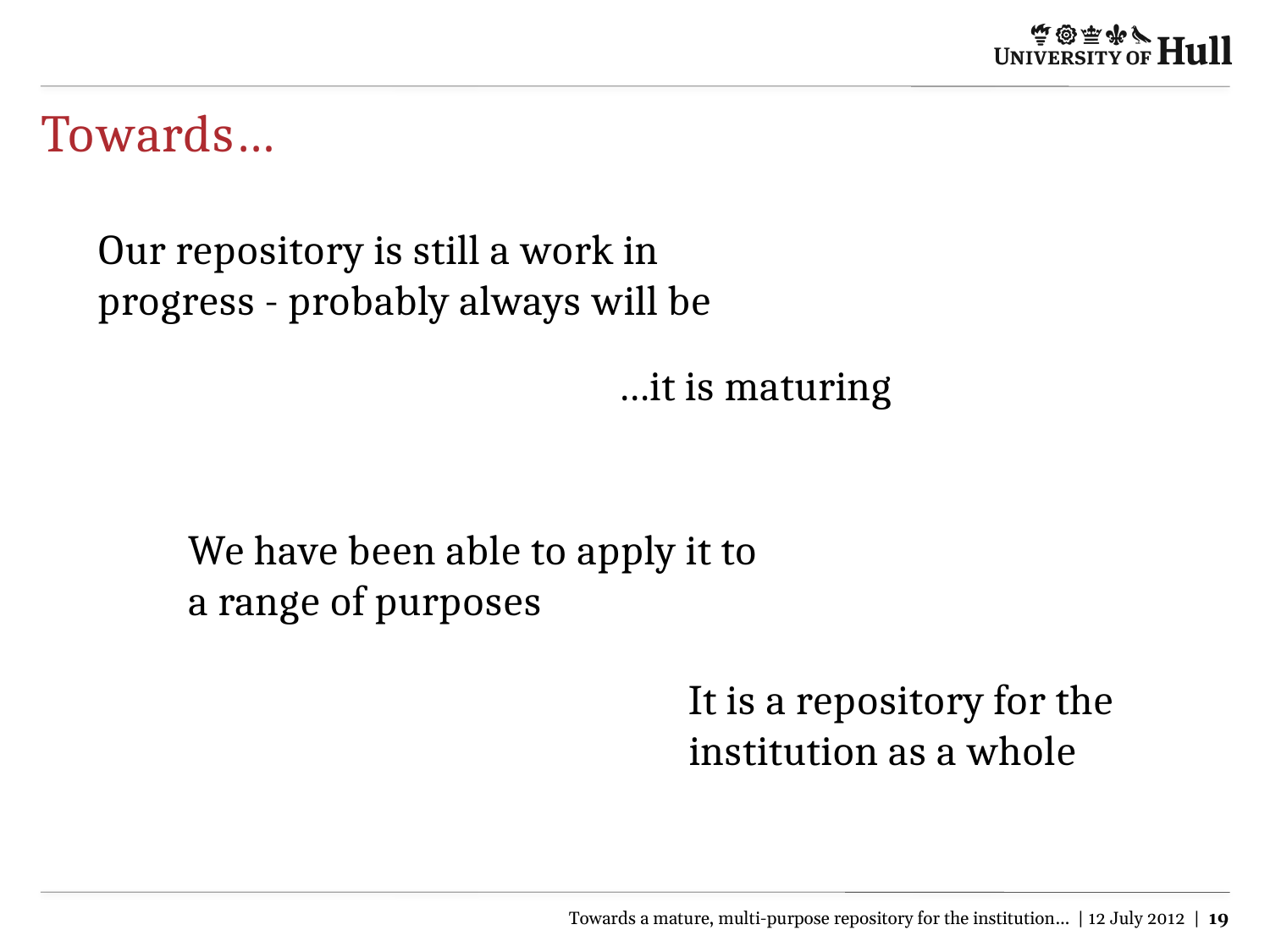

# Towards…
Our repository is still a work in progress - probably always will be

…it is maturing
We have been able to apply it to a range of purposes
It is a repository for the institution as a whole
Towards a mature, multi-purpose repository for the institution…  | 12 July 2012  |  19